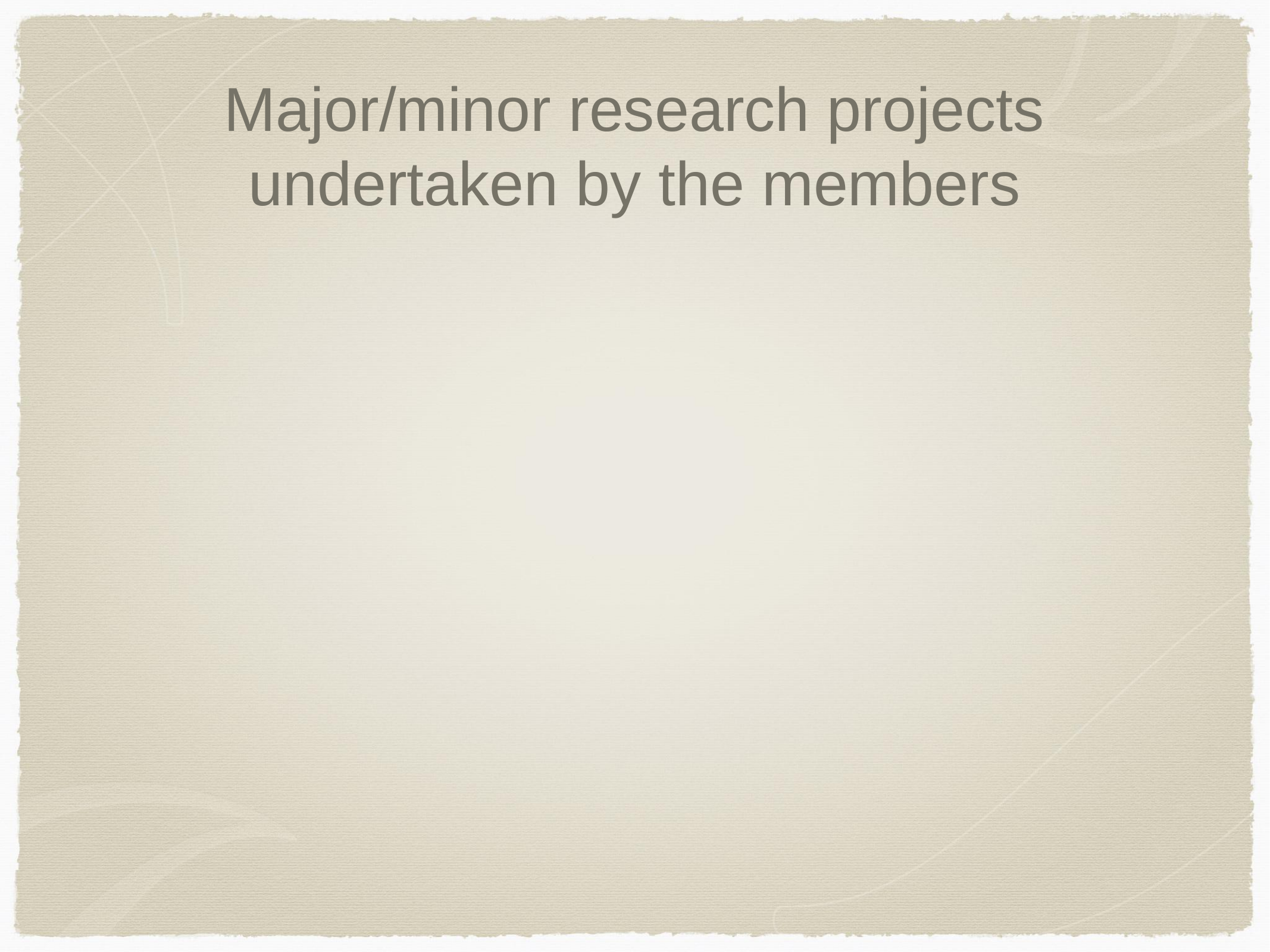

# Major/minor research projects undertaken by the members